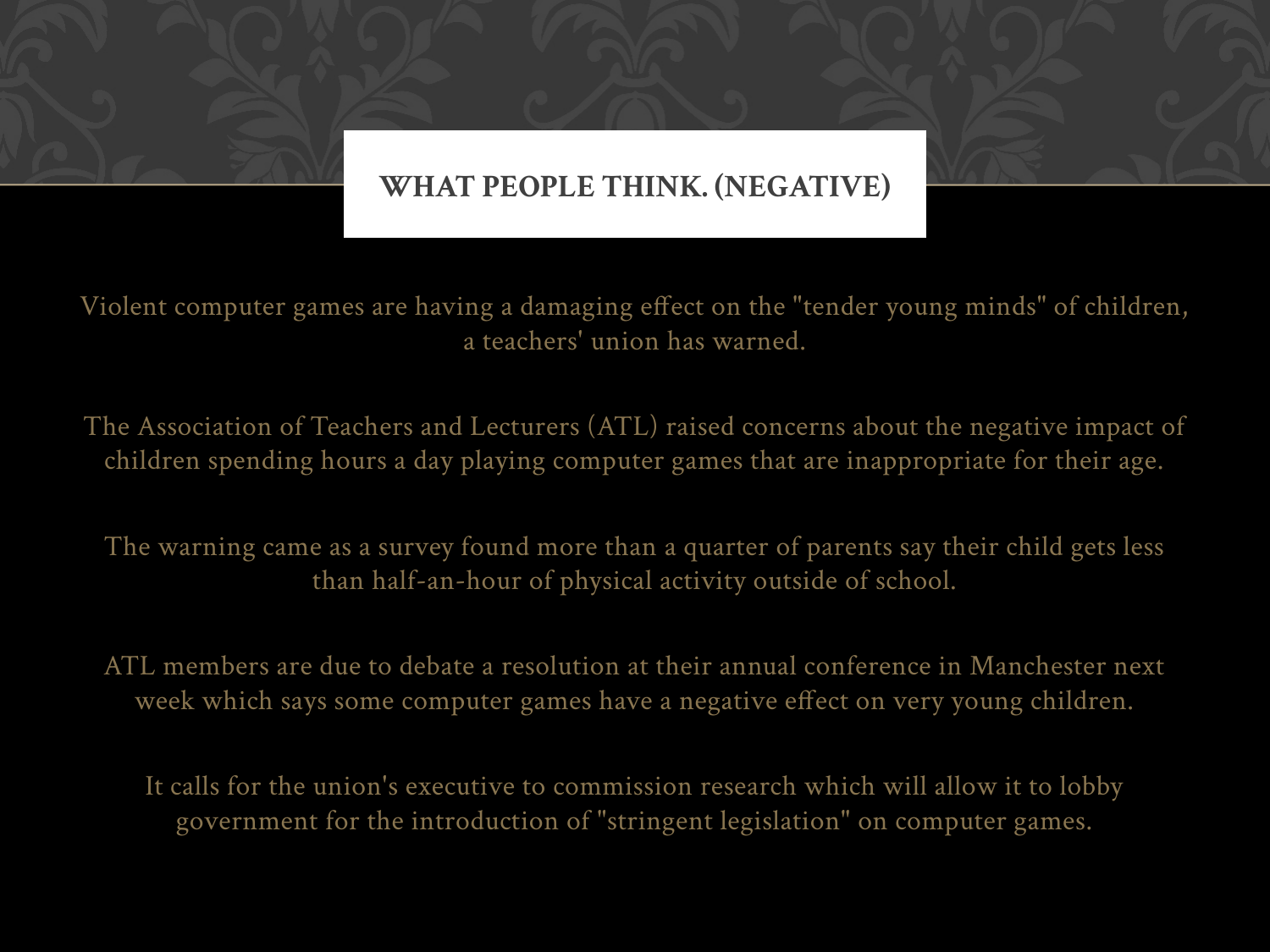

# What people think. (Negative)
Violent computer games are having a damaging effect on the "tender young minds" of children, a teachers' union has warned.

The Association of Teachers and Lecturers (ATL) raised concerns about the negative impact of children spending hours a day playing computer games that are inappropriate for their age.

The warning came as a survey found more than a quarter of parents say their child gets less than half-an-hour of physical activity outside of school.

ATL members are due to debate a resolution at their annual conference in Manchester next week which says some computer games have a negative effect on very young children.

It calls for the union's executive to commission research which will allow it to lobby government for the introduction of "stringent legislation" on computer games.